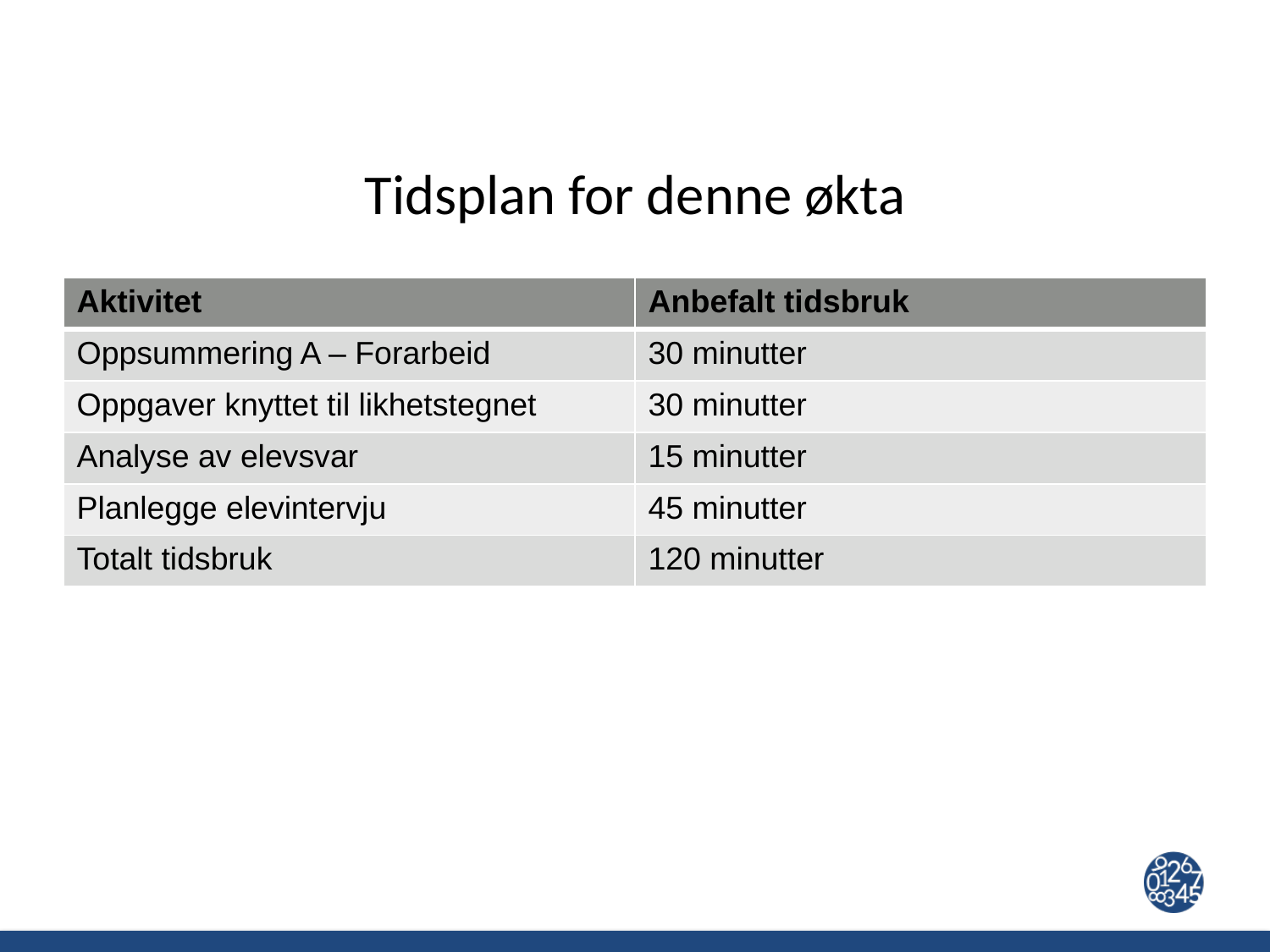

# Tidsplan for denne økta
| Aktivitet | Anbefalt tidsbruk |
| --- | --- |
| Oppsummering A – Forarbeid | 30 minutter |
| Oppgaver knyttet til likhetstegnet | 30 minutter |
| Analyse av elevsvar | 15 minutter |
| Planlegge elevintervju | 45 minutter |
| Totalt tidsbruk | 120 minutter |